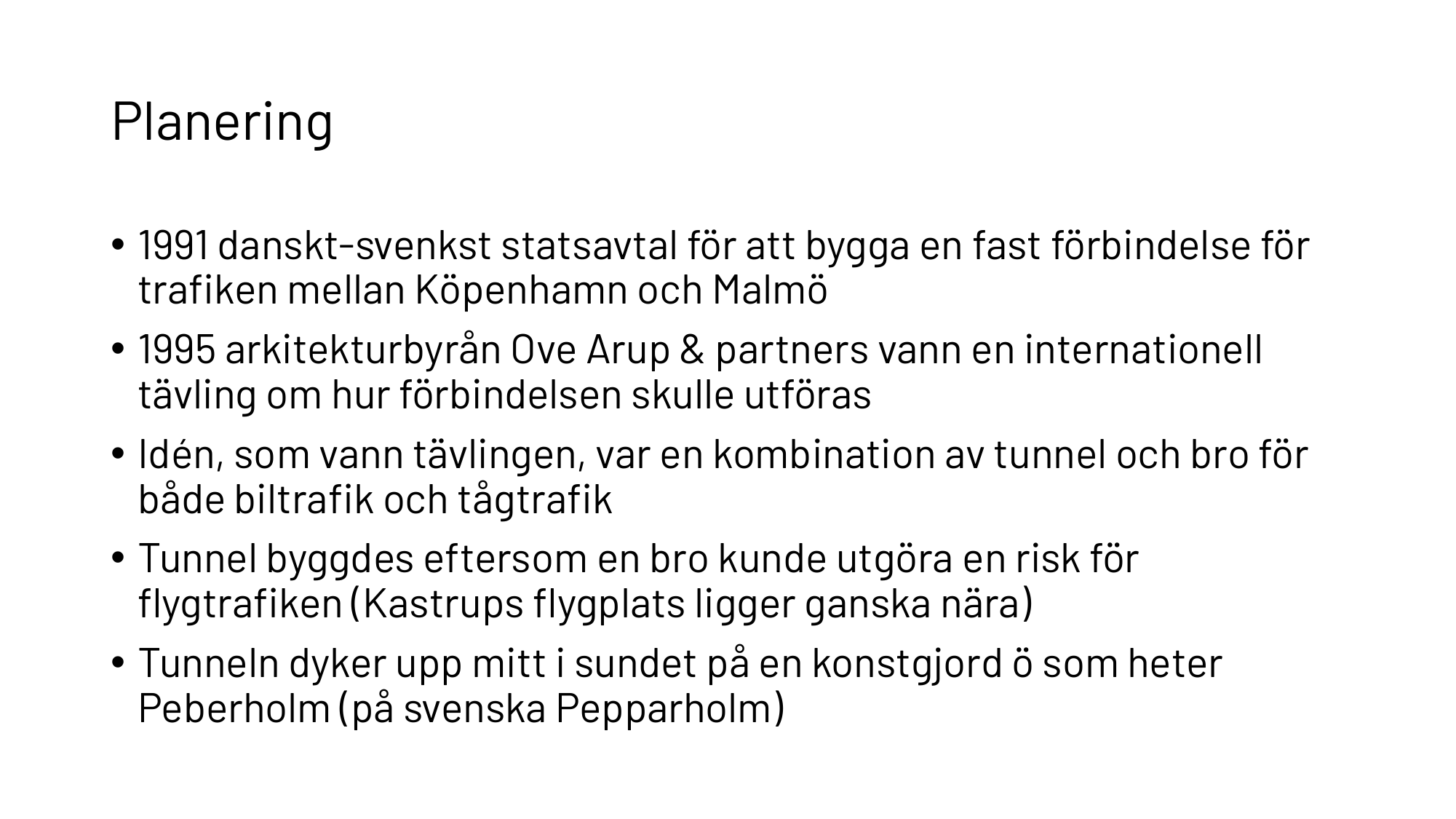

# Planering
1991 danskt-svenkst statsavtal för att bygga en fast förbindelse för trafiken mellan Köpenhamn och Malmö
1995 arkitekturbyrån Ove Arup & partners vann en internationell tävling om hur förbindelsen skulle utföras
Idén, som vann tävlingen, var en kombination av tunnel och bro för både biltrafik och tågtrafik
Tunnel byggdes eftersom en bro kunde utgöra en risk för flygtrafiken (Kastrups flygplats ligger ganska nära)
Tunneln dyker upp mitt i sundet på en konstgjord ö som heter Peberholm (på svenska Pepparholm)